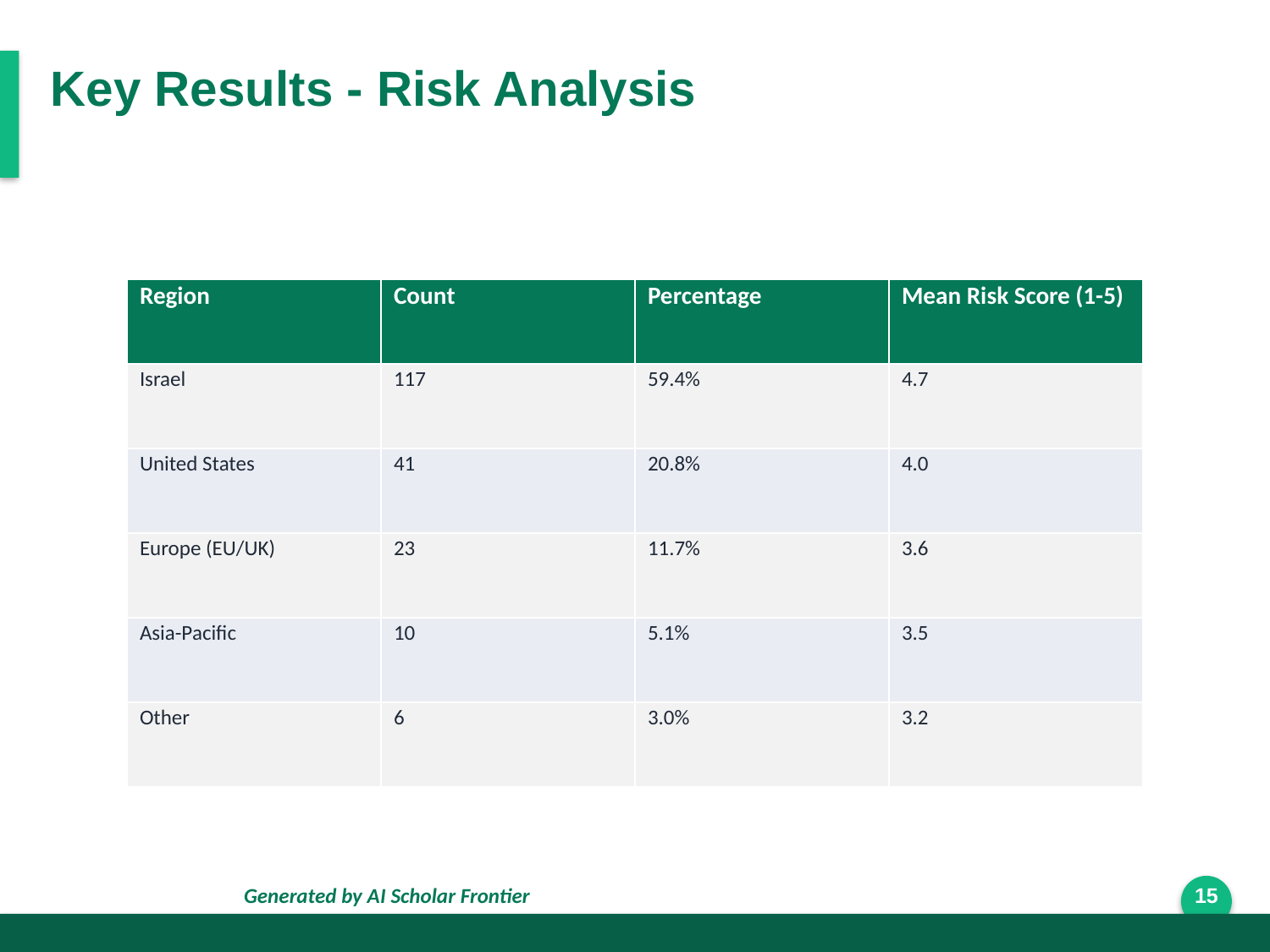

Key Results - Risk Analysis
| Region | Count | Percentage | Mean Risk Score (1-5) |
| --- | --- | --- | --- |
| Israel | 117 | 59.4% | 4.7 |
| United States | 41 | 20.8% | 4.0 |
| Europe (EU/UK) | 23 | 11.7% | 3.6 |
| Asia-Pacific | 10 | 5.1% | 3.5 |
| Other | 6 | 3.0% | 3.2 |
Generated by AI Scholar Frontier

15